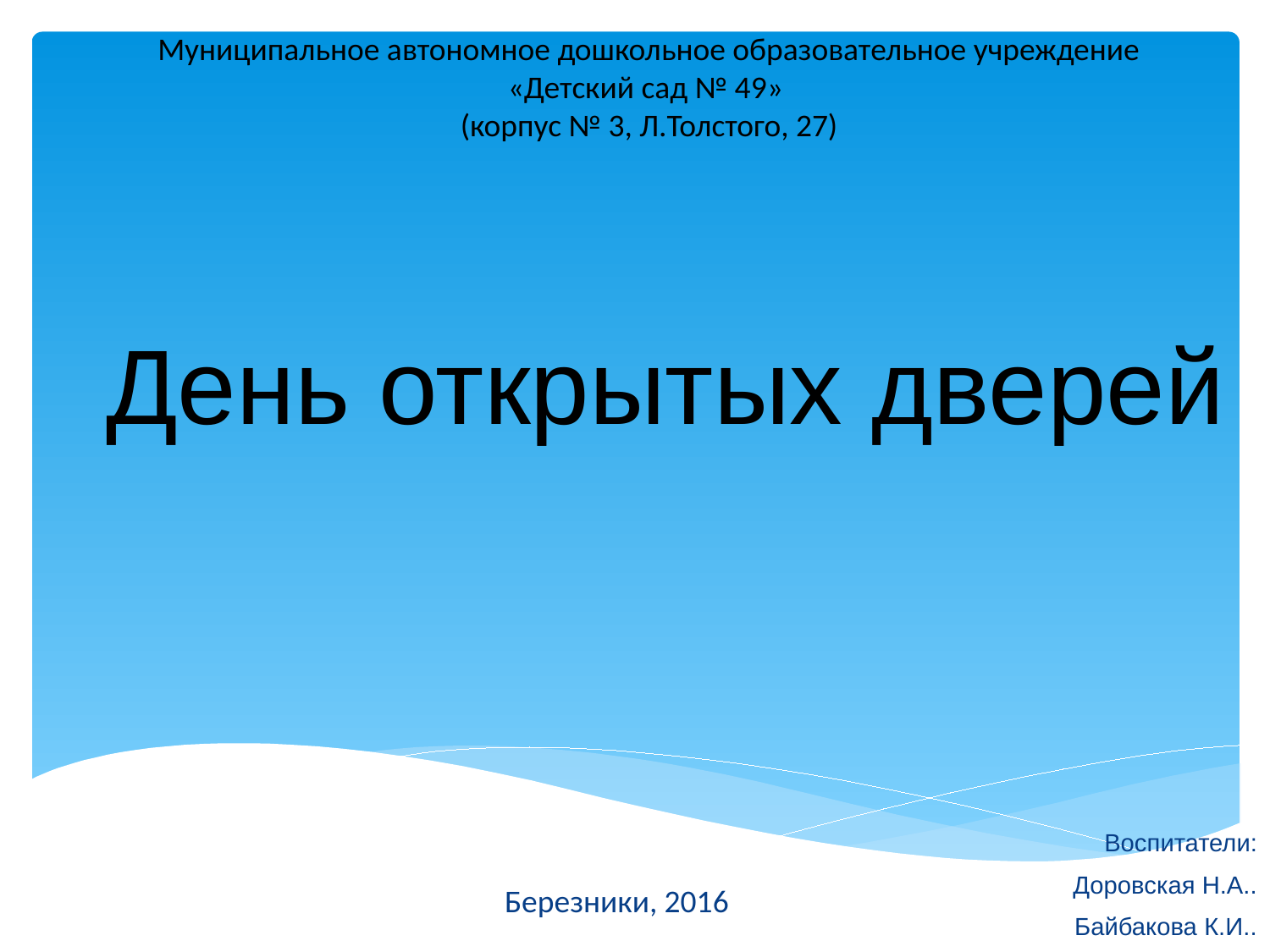

Муниципальное автономное дошкольное образовательное учреждение «Детский сад № 49»
(корпус № 3, Л.Толстого, 27)
День открытых дверей
Воспитатели:
Доровская Н.А..
Байбакова К.И..
Березники, 2016